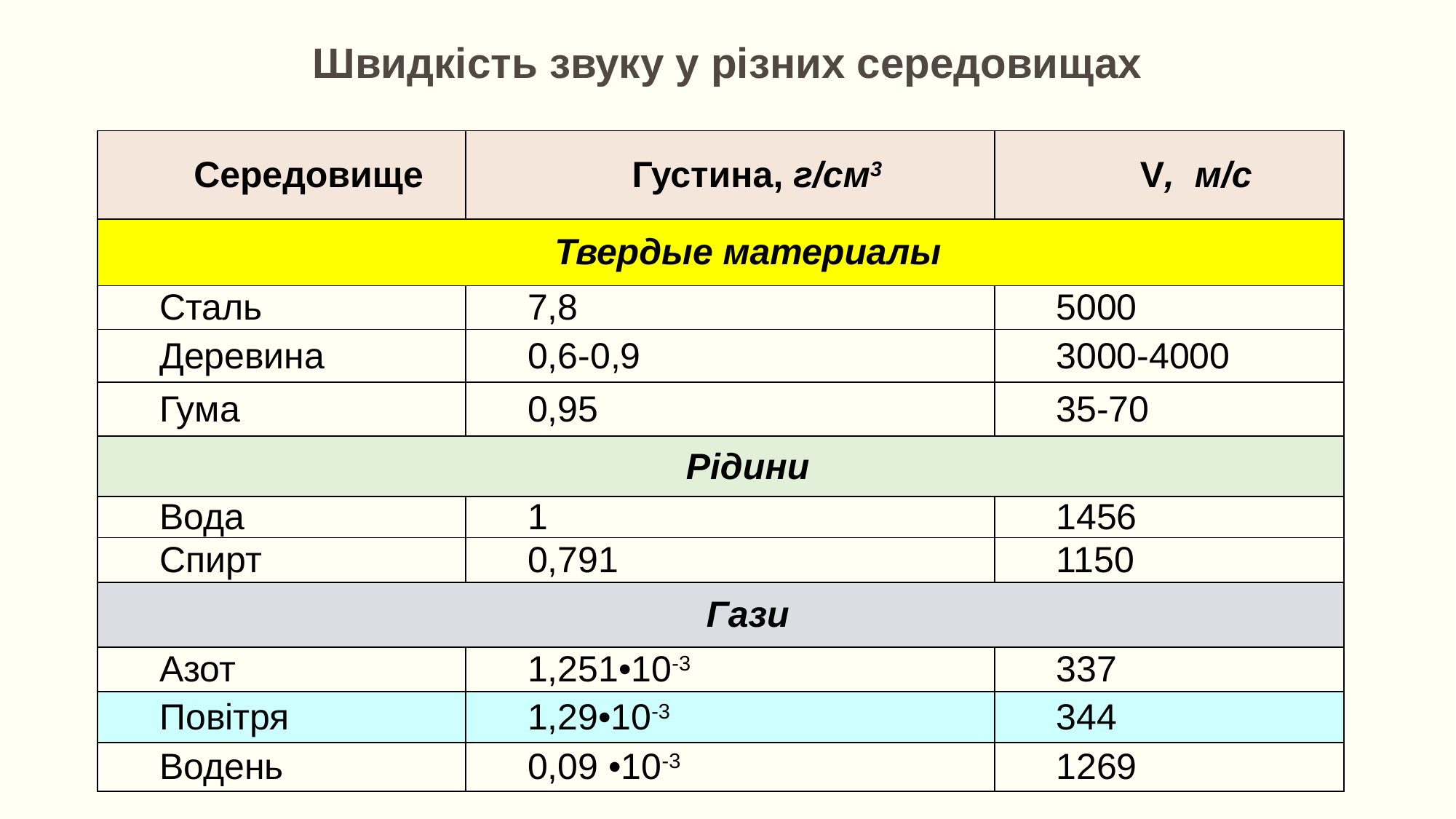

# Швидкість звуку у різних середовищах
| Середовище | Густина, г/см3 | V, м/с |
| --- | --- | --- |
| Твердые материалы |  |  |
| Сталь | 7,8 | 5000 |
| Деревина | 0,6-0,9 | 3000-4000 |
| Гума | 0,95 | 35-70 |
| Рідини |  |  |
| Вода | 1 | 1456 |
| Спирт | 0,791 | 1150 |
| Гази |  |  |
| Азот | 1,251•10-3 | 337 |
| Повітря | 1,29•10-3 | 344 |
| Водень | 0,09 •10-3 | 1269 |